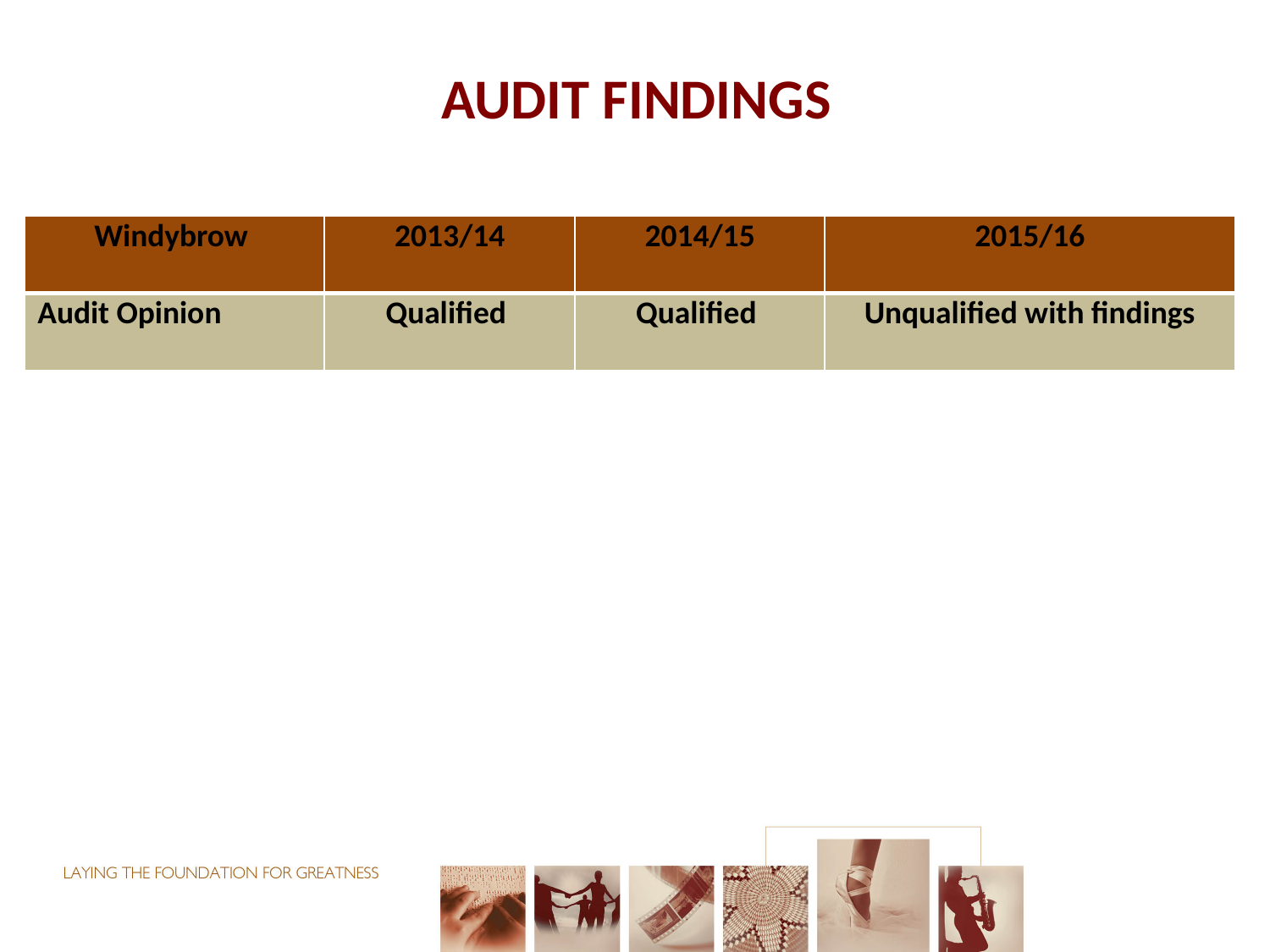

# AUDIT FINDINGS
| Windybrow | 2013/14 | 2014/15 | 2015/16 |
| --- | --- | --- | --- |
| Audit Opinion | Qualified | Qualified | Unqualified with findings |